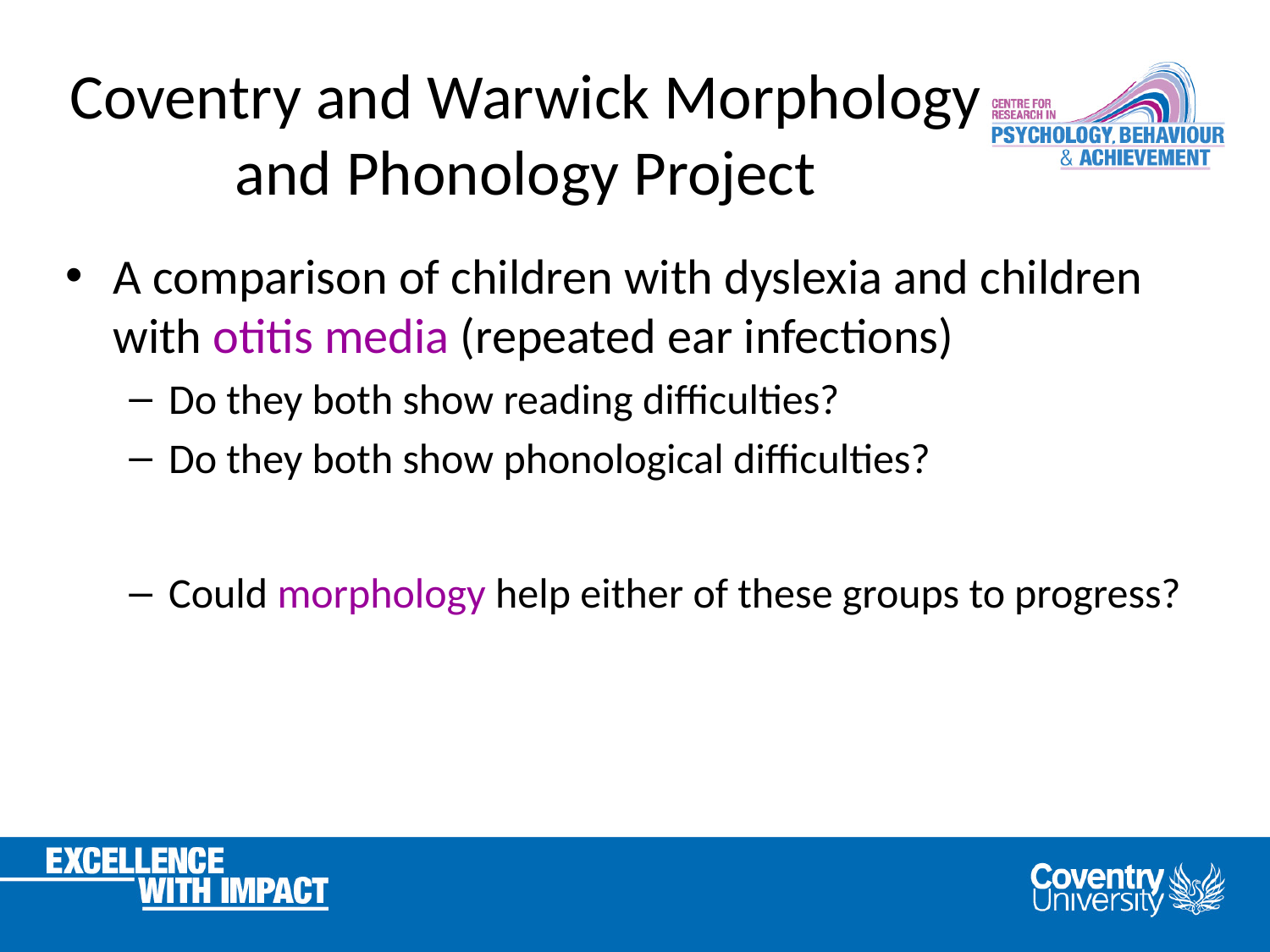

# Coventry and Warwick Morphology and Phonology Project
A comparison of children with dyslexia and children with otitis media (repeated ear infections)
Do they both show reading difficulties?
Do they both show phonological difficulties?

Could morphology help either of these groups to progress?